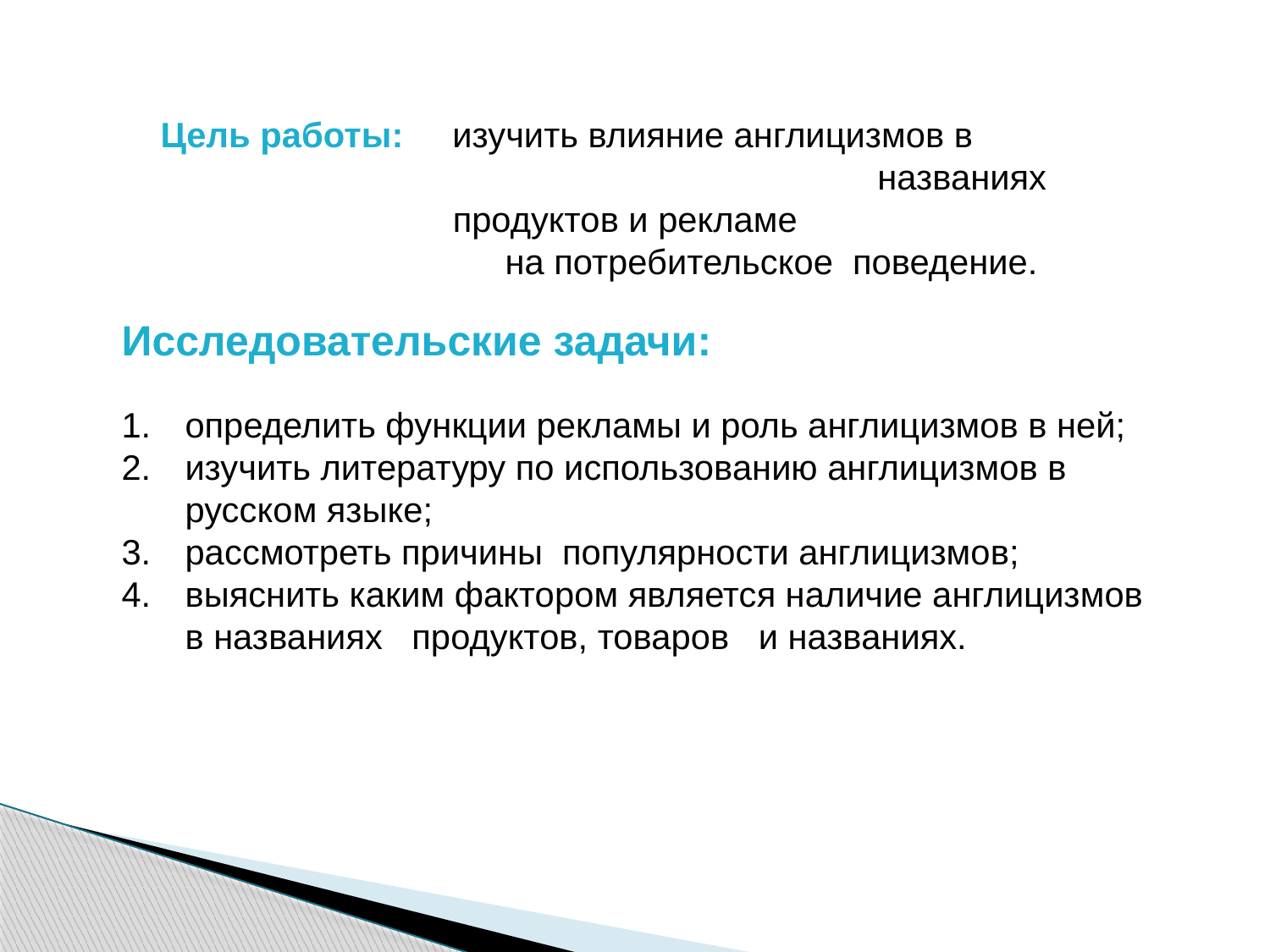

Цель работы:     изучить влияние англицизмов в                                                                  	               названиях продуктов и рекламе
                            на потребительское  поведение.
Исследовательские задачи:

определить функции рекламы и роль англицизмов в ней;
изучить литературу по использованию англицизмов в  русском языке;
рассмотреть причины  популярности англицизмов;
выяснить каким фактором является наличие англицизмов в названиях   продуктов, товаров   и названиях.